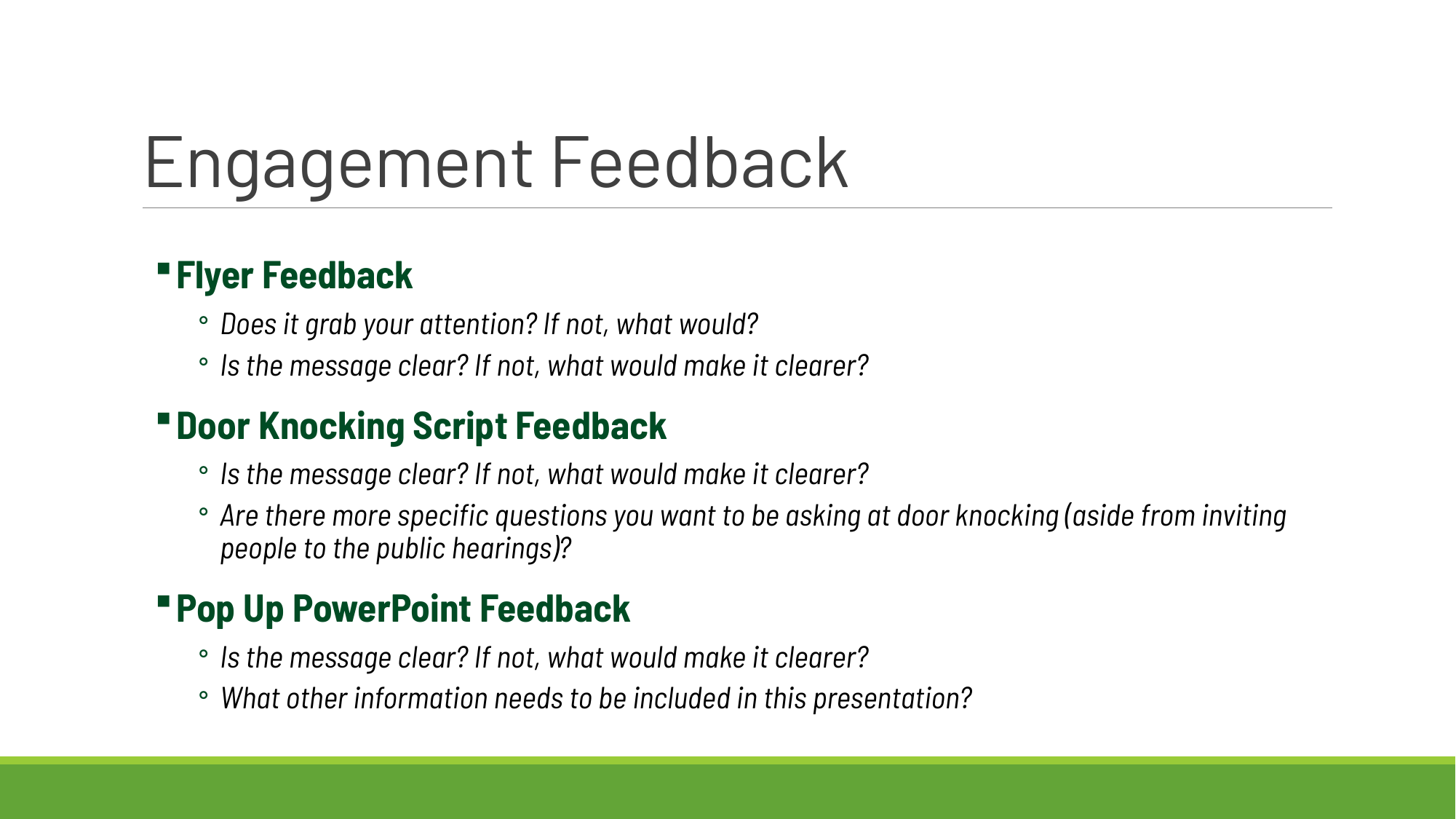

# Engagement Feedback
Flyer Feedback
Does it grab your attention? If not, what would?
Is the message clear? If not, what would make it clearer?
Door Knocking Script Feedback
Is the message clear? If not, what would make it clearer?
Are there more specific questions you want to be asking at door knocking (aside from inviting people to the public hearings)?
Pop Up PowerPoint Feedback
Is the message clear? If not, what would make it clearer?
What other information needs to be included in this presentation?